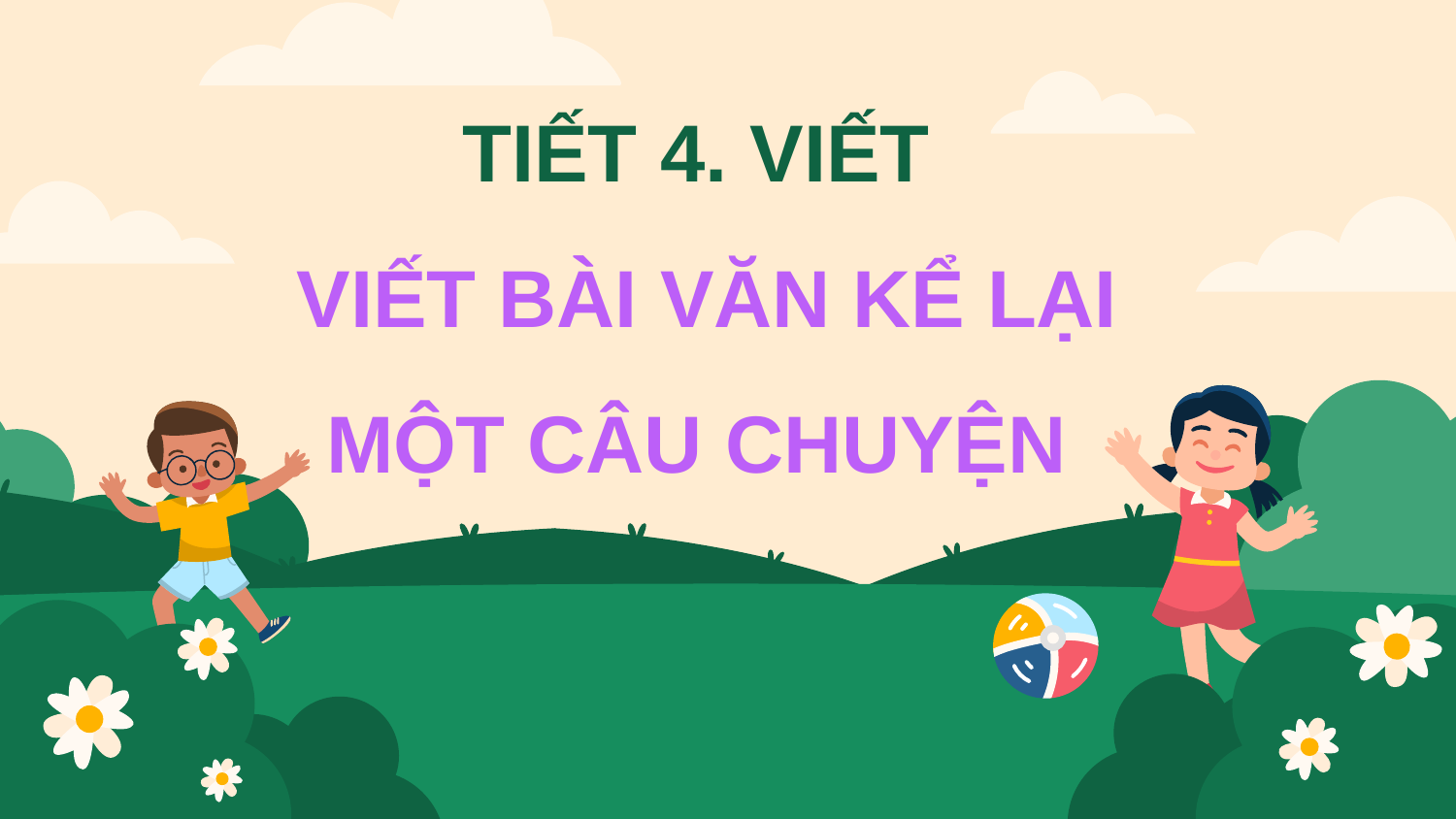

# TIẾT 4. VIẾT VIẾT BÀI VĂN KỂ LẠI MỘT CÂU CHUYỆN